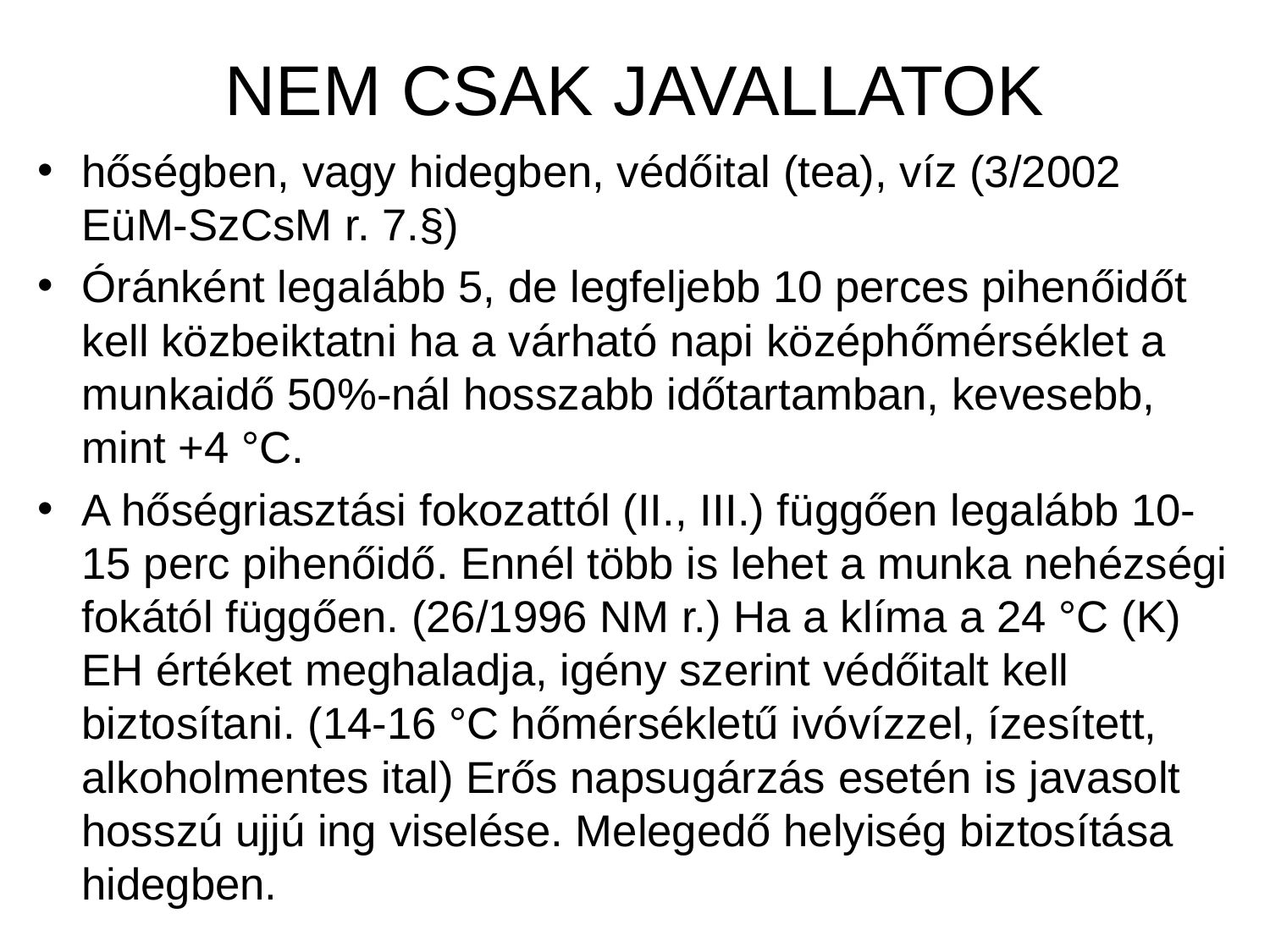

# NEM CSAK JAVALLATOK
hőségben, vagy hidegben, védőital (tea), víz (3/2002 EüM-SzCsM r. 7.§)
Óránként legalább 5, de legfeljebb 10 perces pihenőidőt kell közbeiktatni ha a várható napi középhőmérséklet a munkaidő 50%-nál hosszabb időtartamban, kevesebb, mint +4 °C.
A hőségriasztási fokozattól (II., III.) függően legalább 10-15 perc pihenőidő. Ennél több is lehet a munka nehézségi fokától függően. (26/1996 NM r.) Ha a klíma a 24 °C (K) EH értéket meghaladja, igény szerint védőitalt kell biztosítani. (14-16 °C hőmérsékletű ivóvízzel, ízesített, alkoholmentes ital) Erős napsugárzás esetén is javasolt hosszú ujjú ing viselése. Melegedő helyiség biztosítása hidegben.